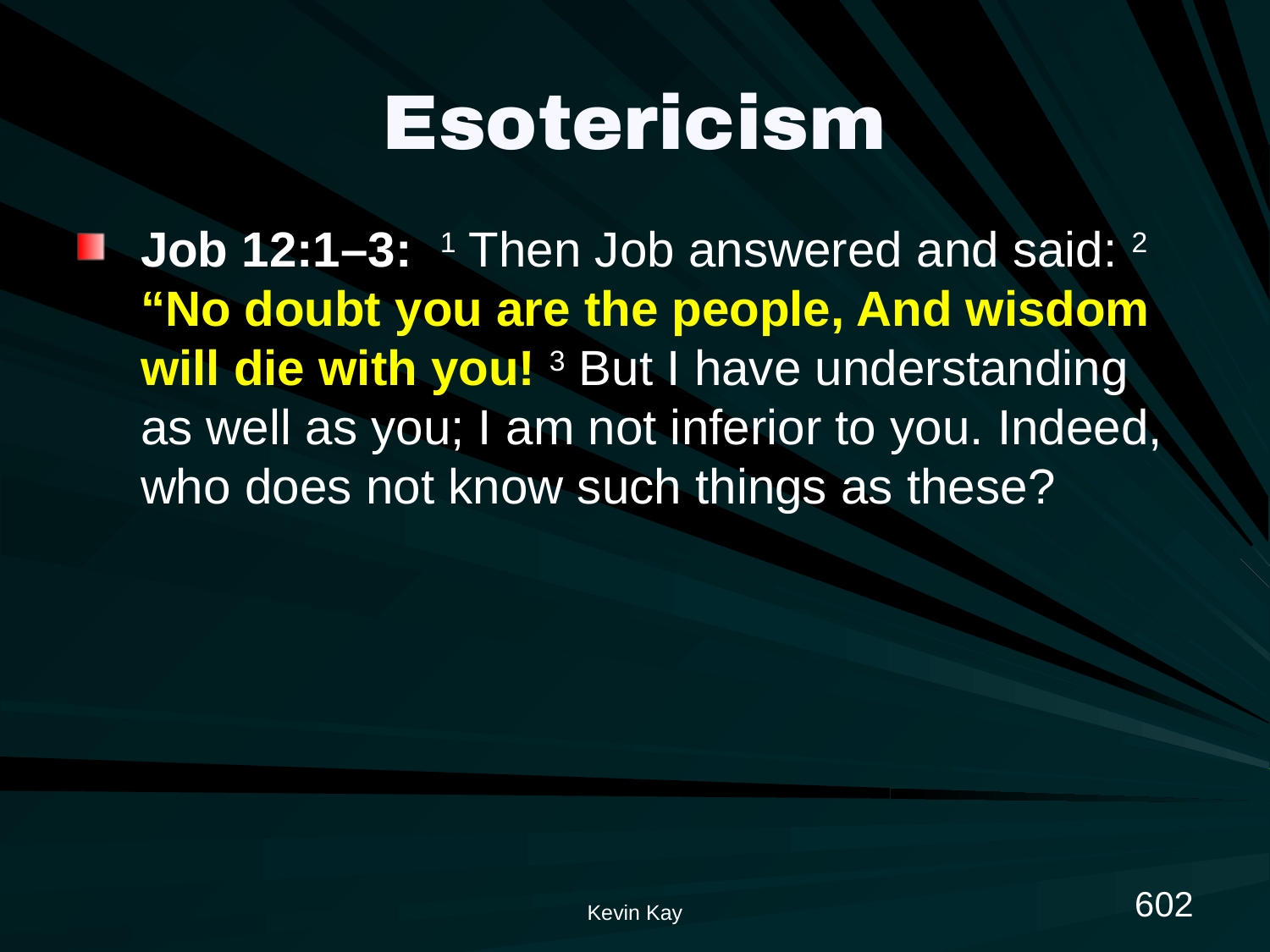

# Esotericism
Job 12:1–3:  1 Then Job answered and said: 2 “No doubt you are the people, And wisdom will die with you! 3 But I have understanding as well as you; I am not inferior to you. Indeed, who does not know such things as these?

602
Kevin Kay